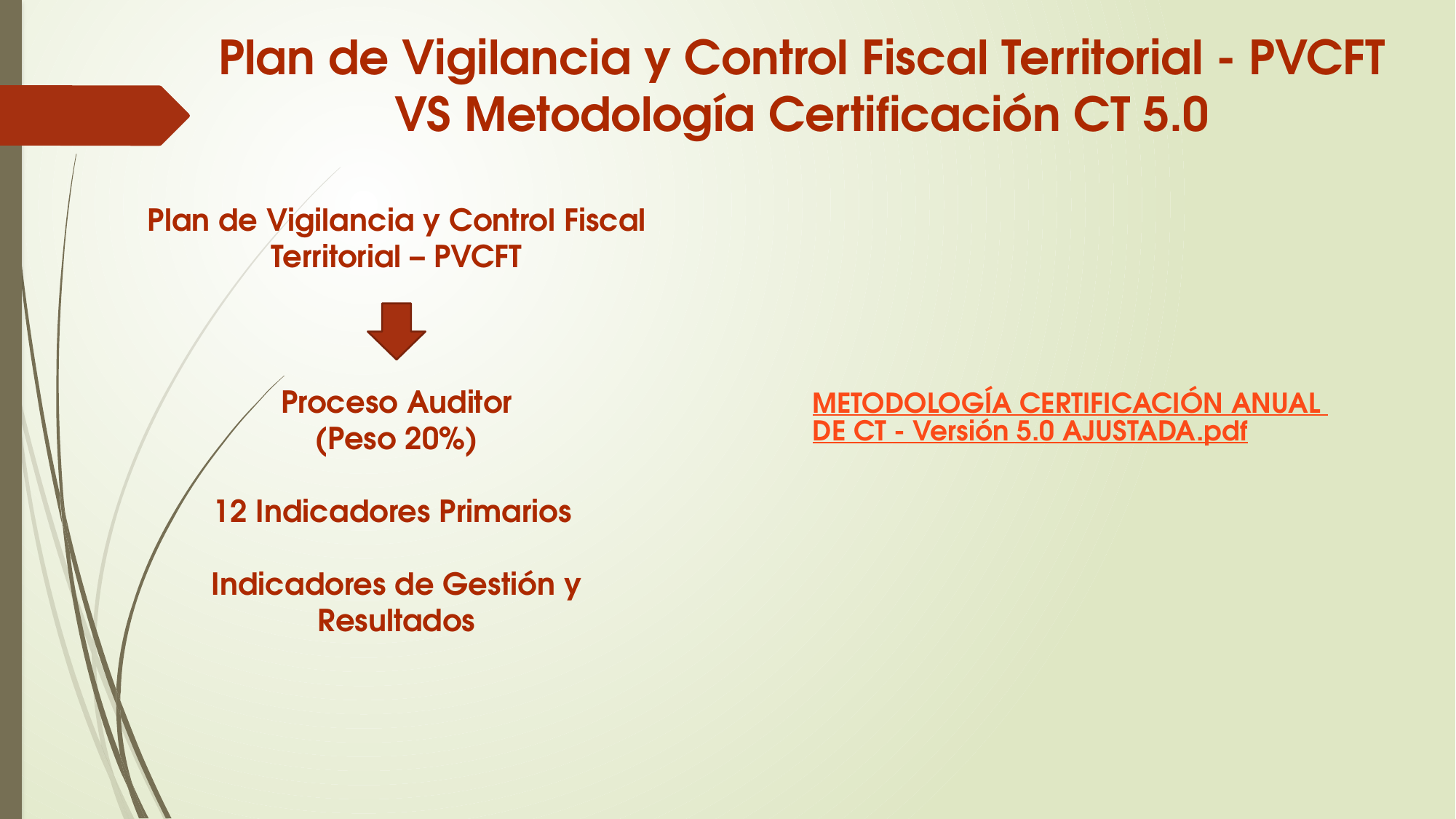

# Plan de Vigilancia y Control Fiscal Territorial - PVCFT VS Metodología Certificación CT 5.0

Plan de Vigilancia y Control Fiscal Territorial – PVCFT

Proceso Auditor
(Peso 20%)

12 Indicadores Primarios

Indicadores de Gestión y Resultados

METODOLOGÍA CERTIFICACIÓN ANUAL DE CT - Versión 5.0 AJUSTADA.pdf